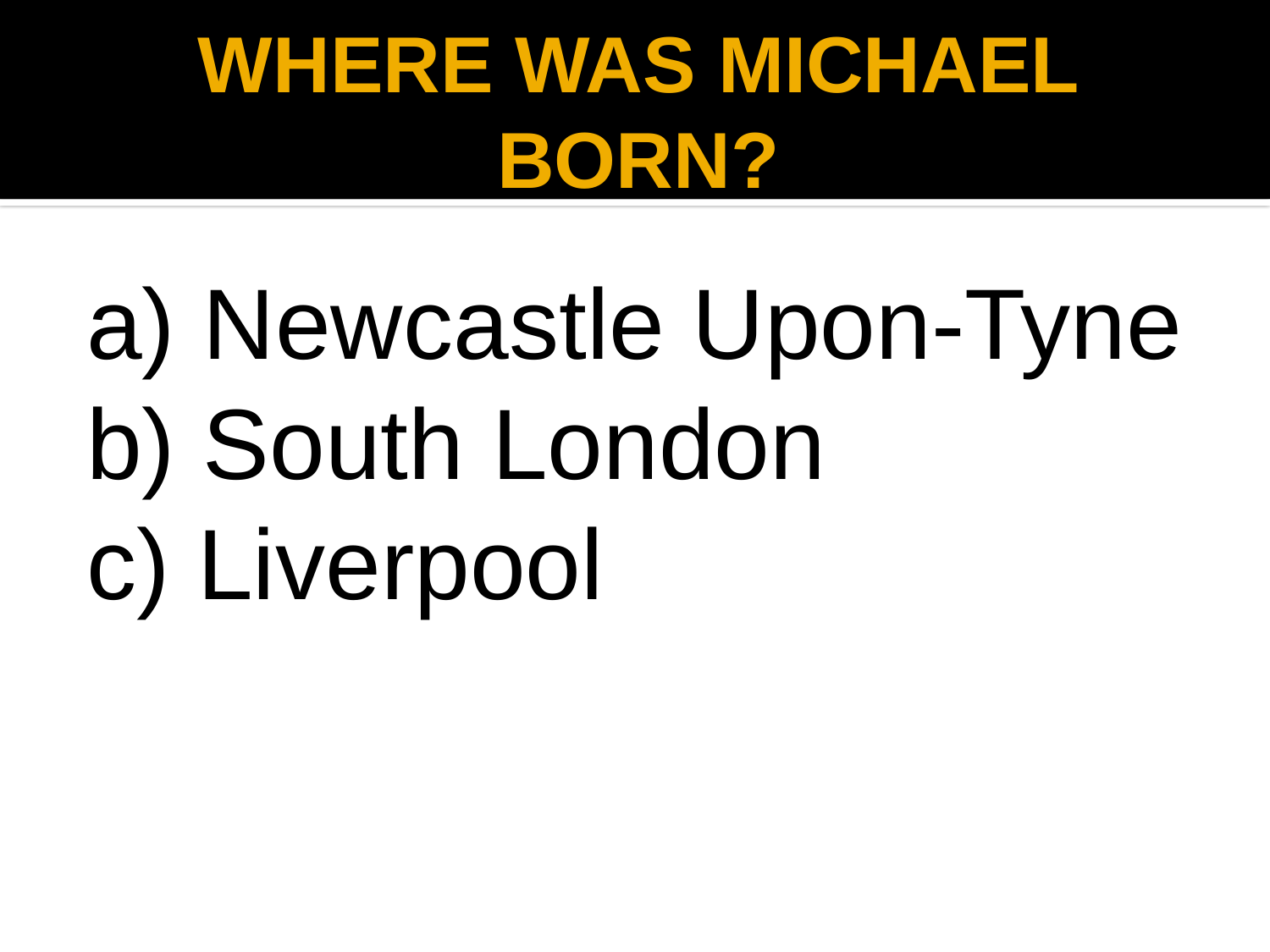

# WHERE WAS MICHAEL BORN?
a) Newcastle Upon-Tyne
b) South London
c) Liverpool